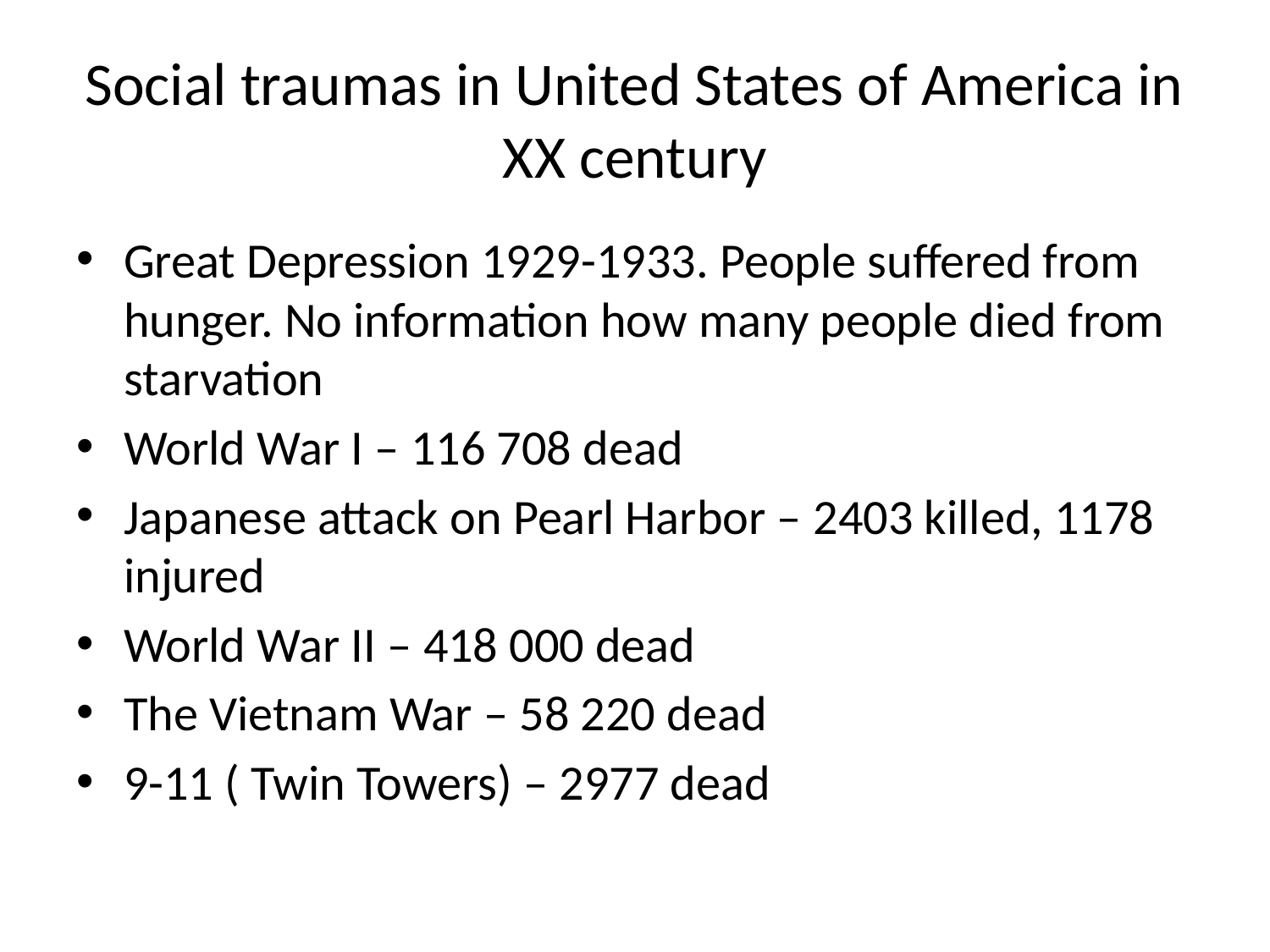

# Social traumas in United States of America in XX century
Great Depression 1929-1933. People suffered from hunger. No information how many people died from starvation
World War I – 116 708 dead
Japanese attack on Pearl Harbor – 2403 killed, 1178 injured
World War II – 418 000 dead
The Vietnam War – 58 220 dead
9-11 ( Twin Towers) – 2977 dead